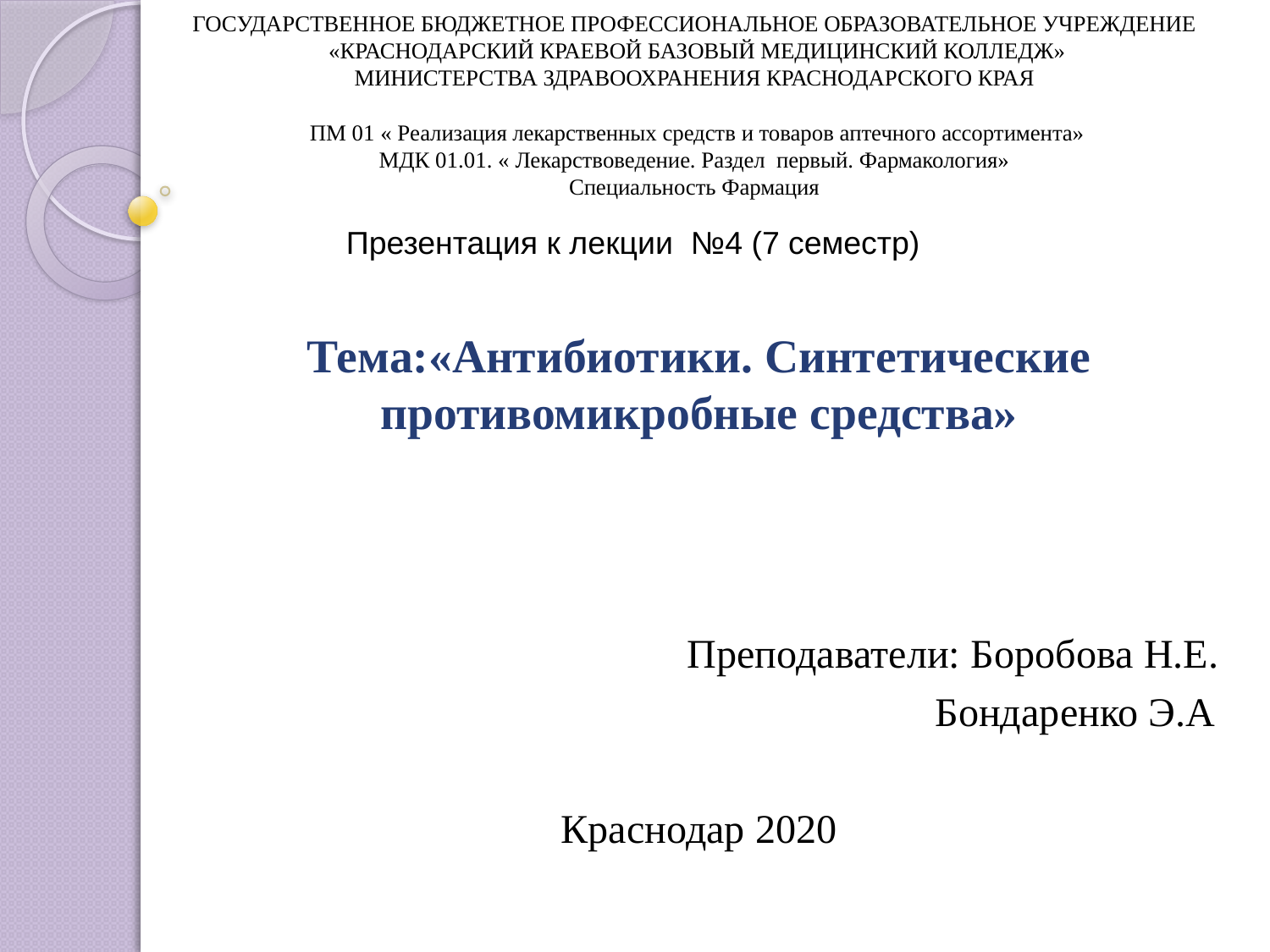

# ГОСУДАРСТВЕННОЕ БЮДЖЕТНОЕ ПРОФЕССИОНАЛЬНОЕ ОБРАЗОВАТЕЛЬНОЕ УЧРЕЖДЕНИЕ «КРАСНОДАРСКИЙ КРАЕВОЙ БАЗОВЫЙ МЕДИЦИНСКИЙ КОЛЛЕДЖ» МИНИСТЕРСТВА ЗДРАВООХРАНЕНИЯ КРАСНОДАРСКОГО КРАЯ ПМ 01 « Реализация лекарственных средств и товаров аптечного ассортимента» МДК 01.01. « Лекарствоведение. Раздел  первый. Фармакология» Специальность Фармация
Презентация к лекции  №4 (7 семестр)
Тема:«Антибиотики. Синтетические противомикробные средства»

                                                  Преподаватели: Боробова Н.Е.
                                                                          Бондаренко Э.А

Краснодар 2020